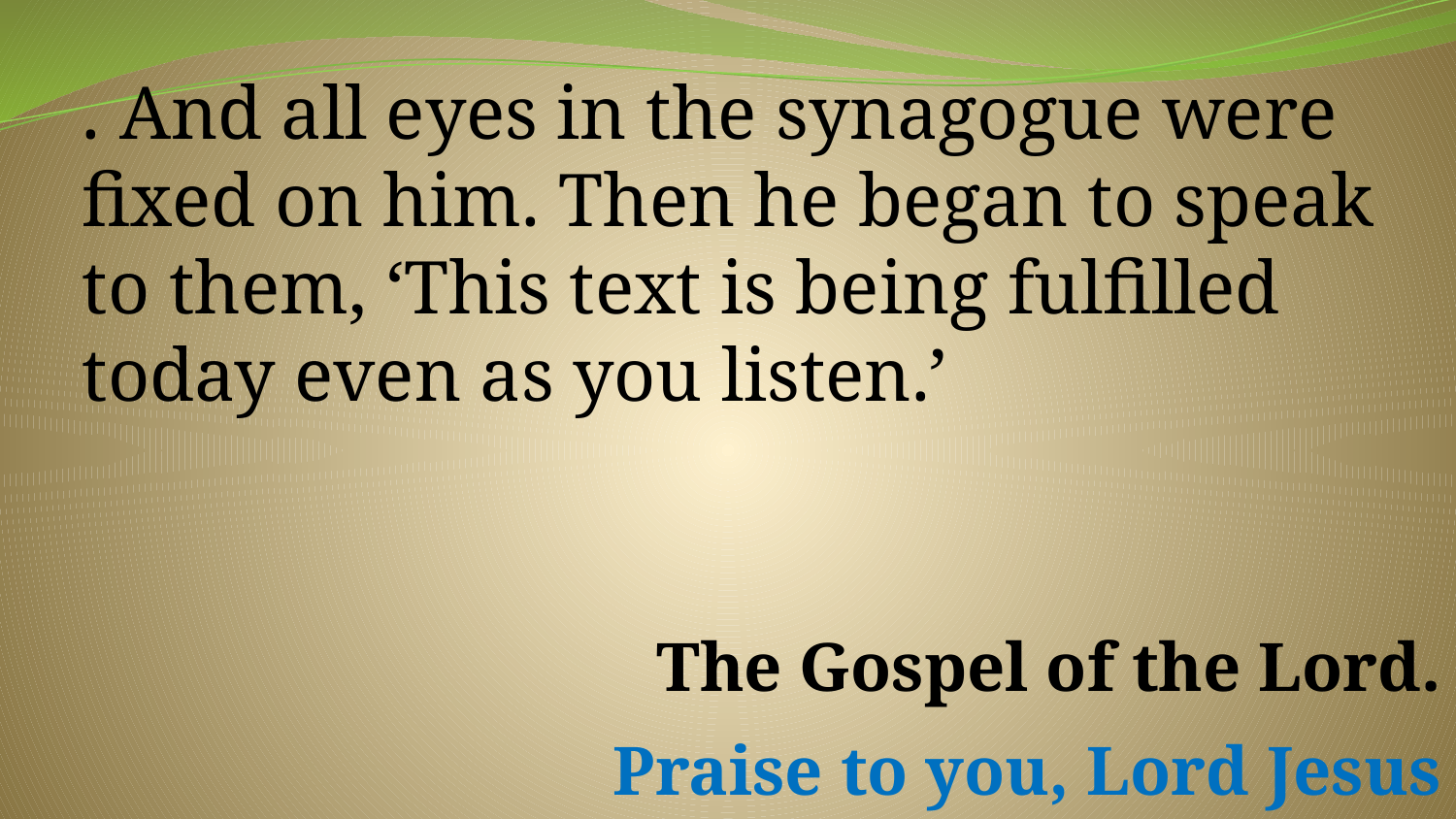

. And all eyes in the synagogue were fixed on him. Then he began to speak to them, ‘This text is being fulfilled today even as you listen.’

The Gospel of the Lord.
Praise to you, Lord Jesus Christ